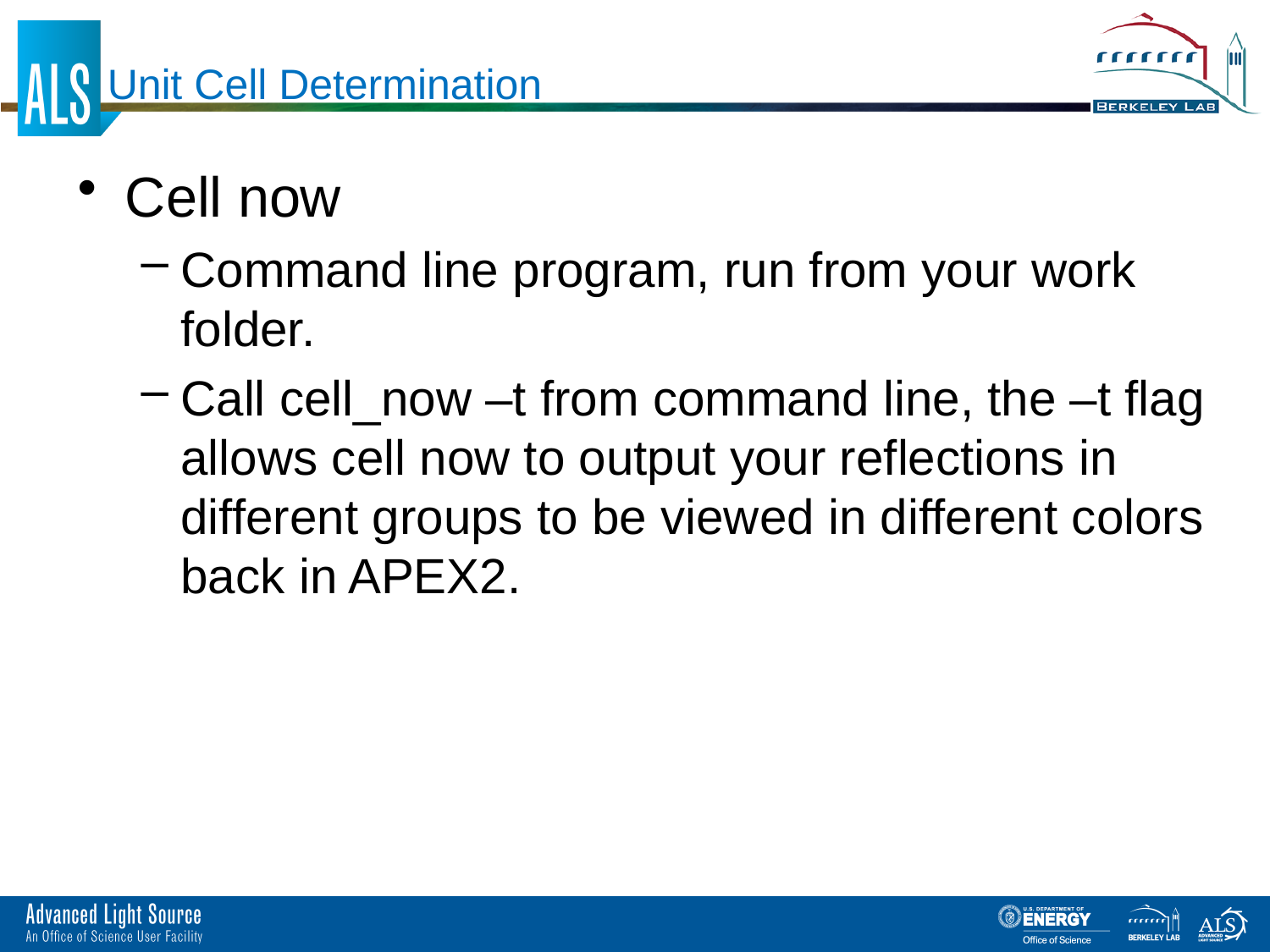

# Unit Cell Determination
Cell now
Command line program, run from your work folder.
Call cell_now –t from command line, the –t flag allows cell now to output your reflections in different groups to be viewed in different colors back in APEX2.